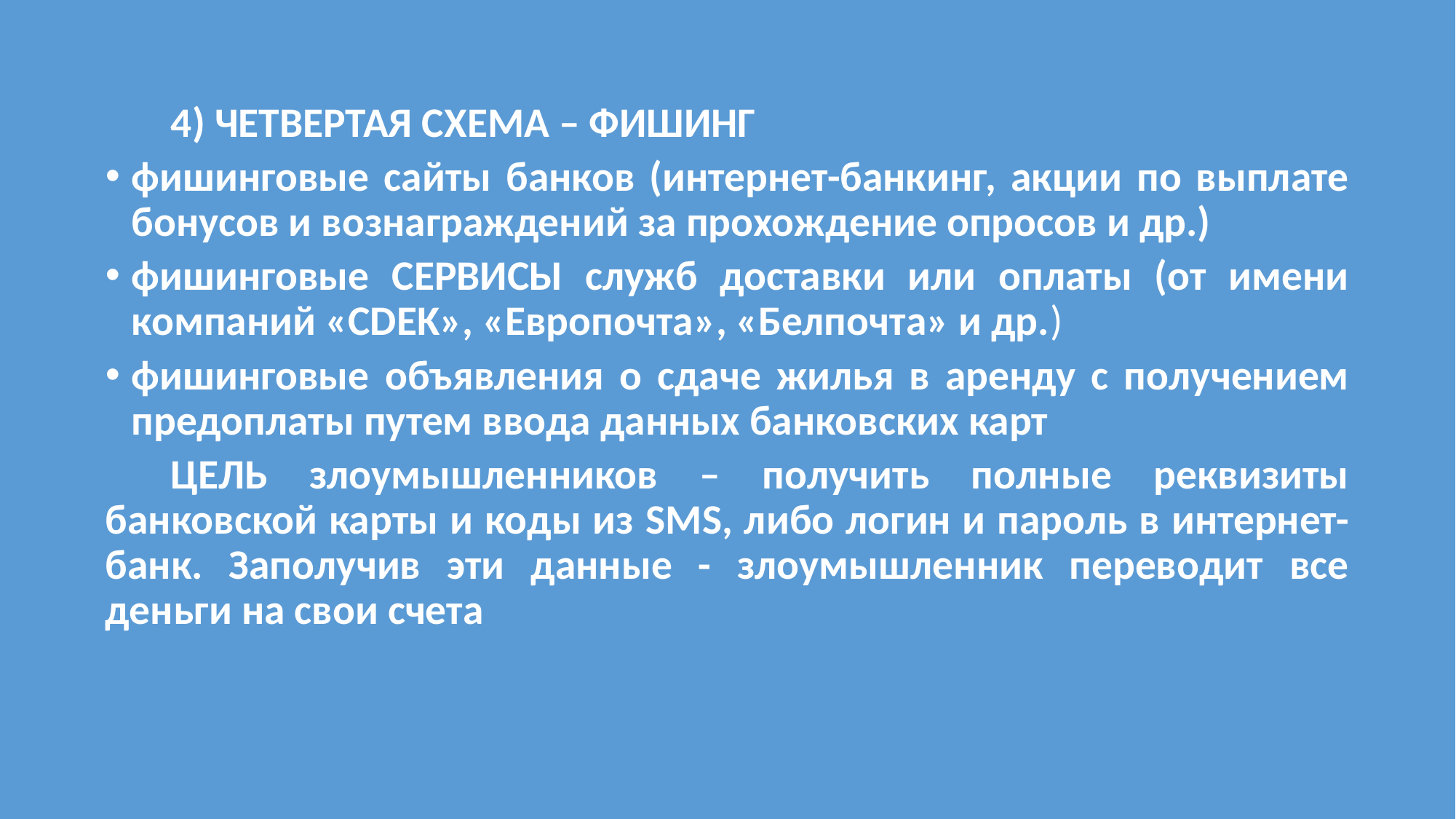

4) ЧЕТВЕРТАЯ СХЕМА – ФИШИНГ
фишинговые сайты банков (интернет-банкинг, акции по выплате бонусов и вознаграждений за прохождение опросов и др.)
фишинговые СЕРВИСЫ служб доставки или оплаты (от имени компаний «CDEK», «Европочта», «Белпочта» и др.)
фишинговые объявления о сдаче жилья в аренду с получением предоплаты путем ввода данных банковских карт
	ЦЕЛЬ злоумышленников – получить полные реквизиты банковской карты и коды из SMS, либо логин и пароль в интернет-банк. Заполучив эти данные - злоумышленник переводит все деньги на свои счета